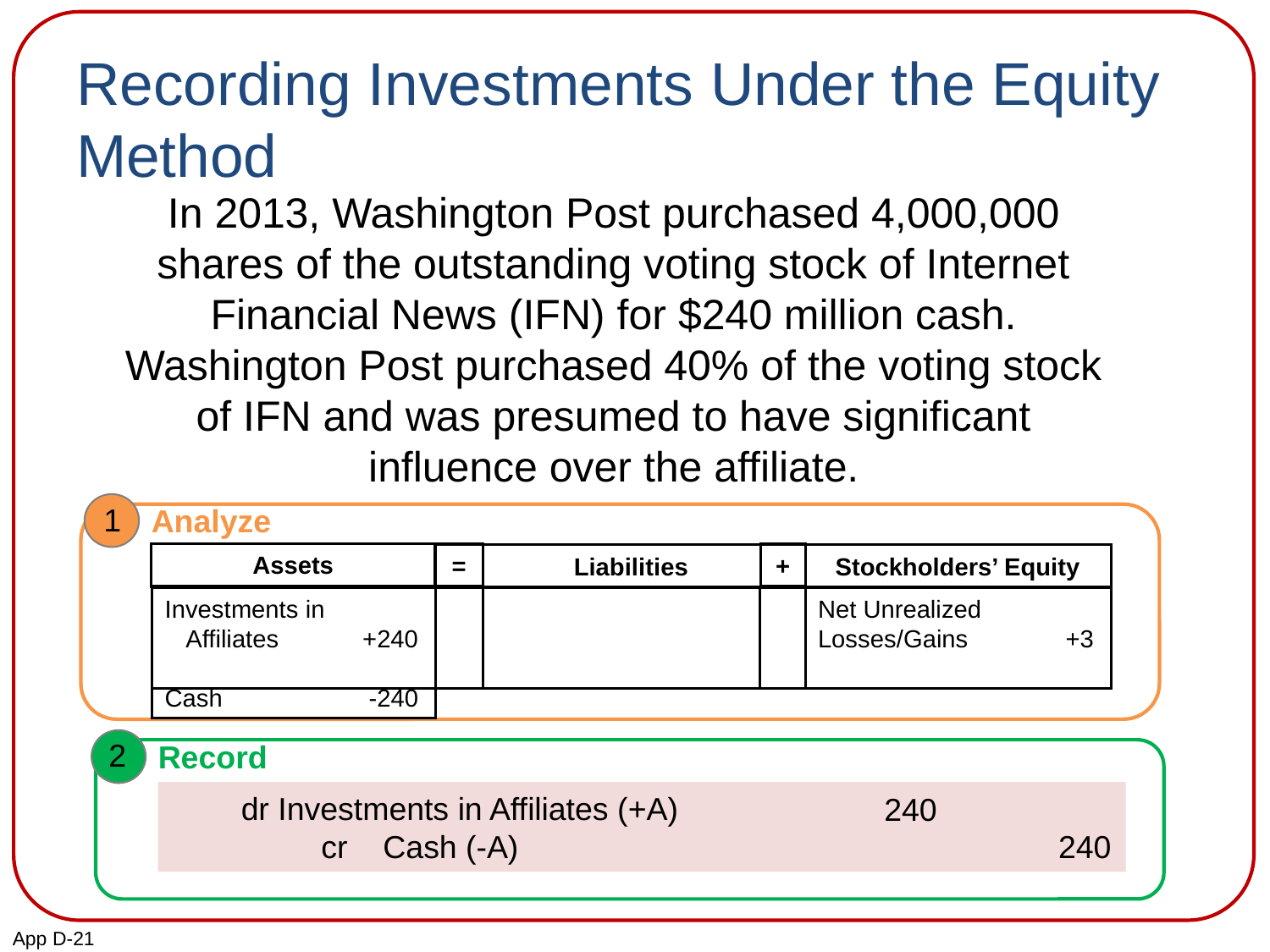

# Recording Investments Under the Equity Method
In 2013, Washington Post purchased 4,000,000 shares of the outstanding voting stock of Internet Financial News (IFN) for $240 million cash. Washington Post purchased 40% of the voting stock of IFN and was presumed to have significant influence over the affiliate.

1
Analyze

Assets
=
Liabilities
Stockholders’ Equity
+

Investments in
   Affiliates            +240
Cash                     -240
Net Unrealized Losses/Gains              +3

2

Record

dr Investments in Affiliates (+A)
         cr    Cash (-A)

240
240